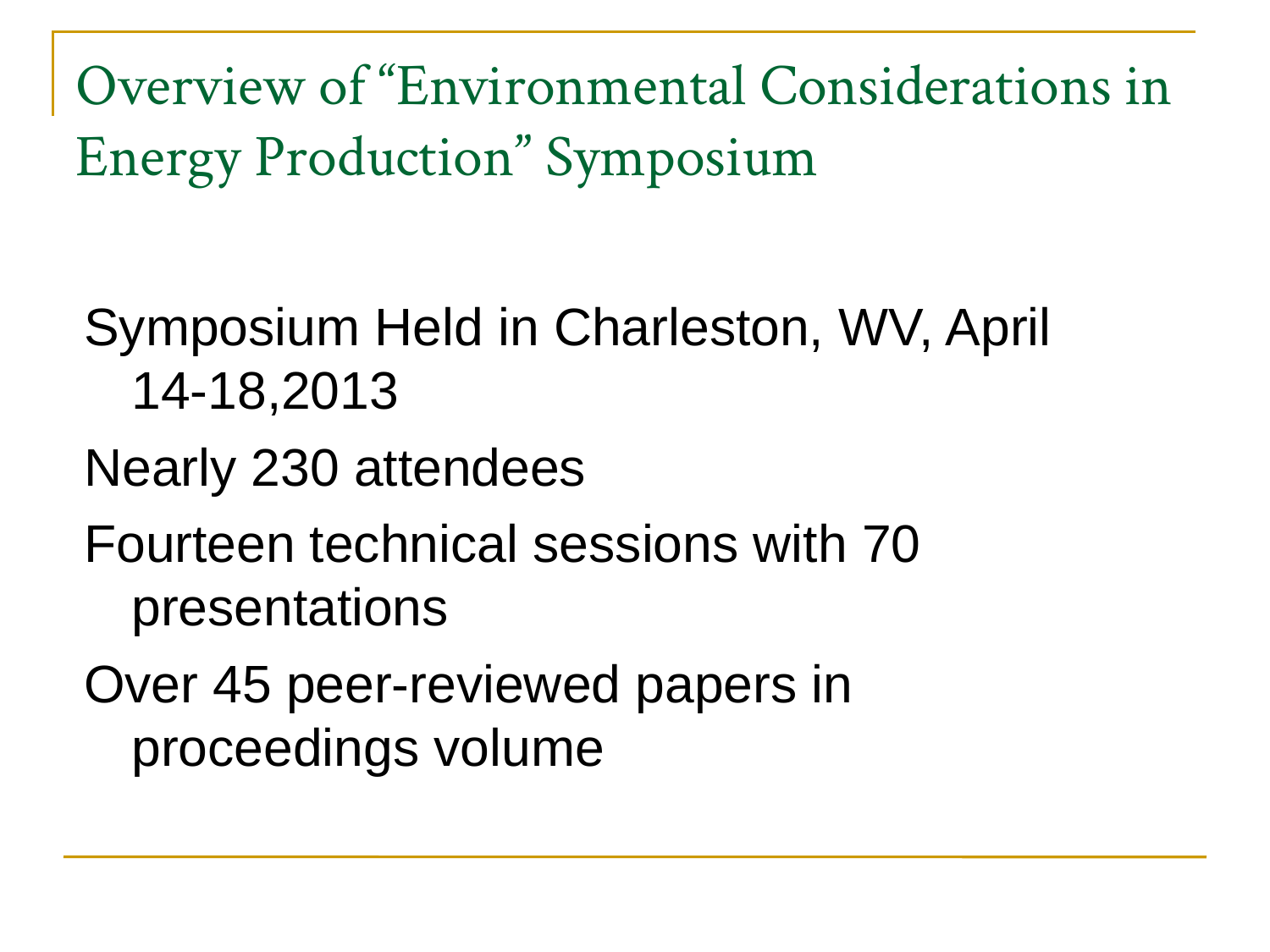

# Overview of “Environmental Considerations in Energy Production” Symposium
Symposium Held in Charleston, WV, April 14-18,2013
Nearly 230 attendees
Fourteen technical sessions with 70 presentations
Over 45 peer-reviewed papers in proceedings volume